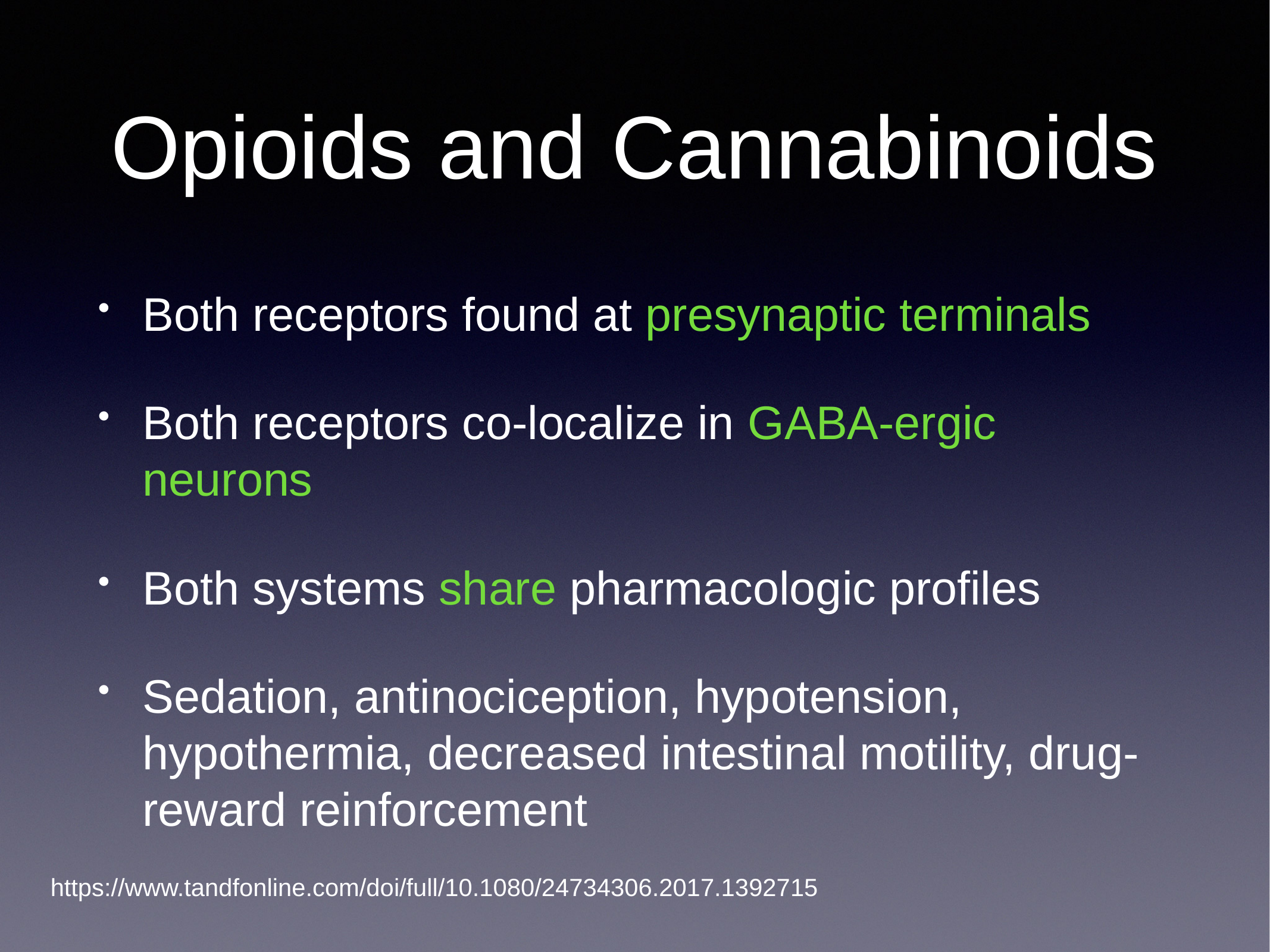

# Opioids and Cannabinoids
Both receptors found at presynaptic terminals
Both receptors co-localize in GABA-ergic neurons
Both systems share pharmacologic profiles
Sedation, antinociception, hypotension, hypothermia, decreased intestinal motility, drug-reward reinforcement
https://www.tandfonline.com/doi/full/10.1080/24734306.2017.1392715